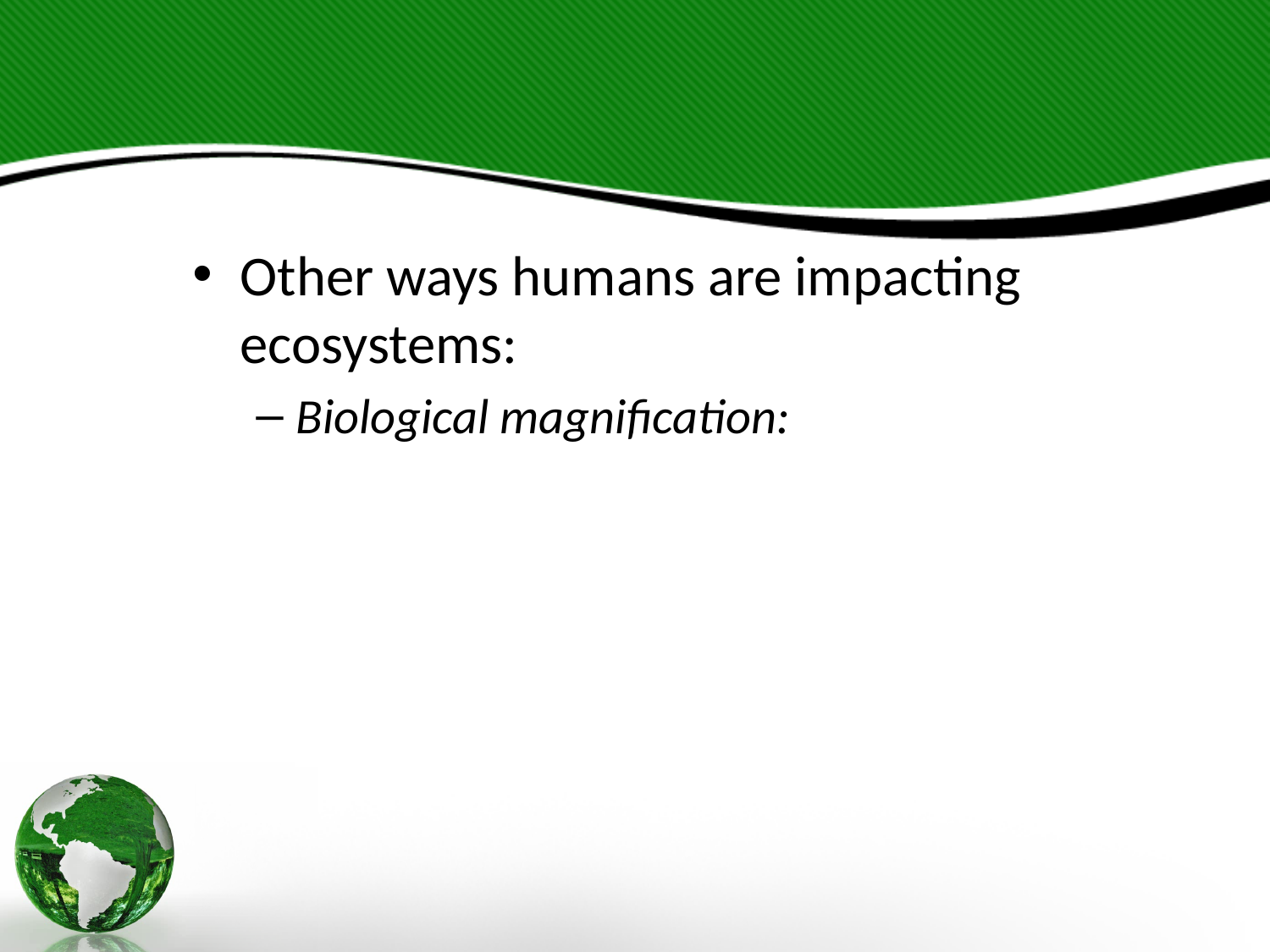

#
Other ways humans are impacting ecosystems:
Biological magnification: